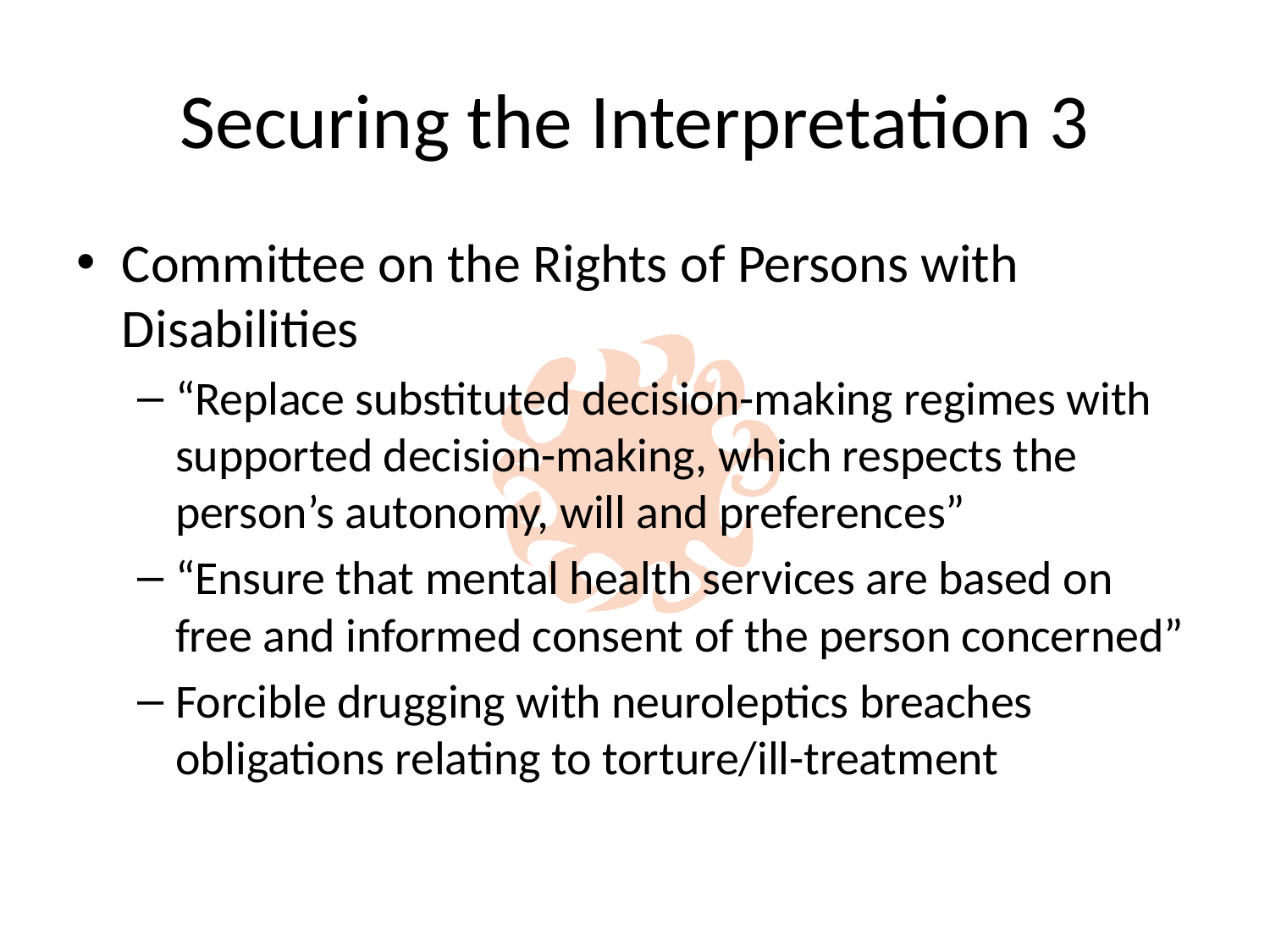

# Securing the Interpretation 3
Committee on the Rights of Persons with Disabilities
“Replace substituted decision-making regimes with supported decision-making, which respects the person’s autonomy, will and preferences”
“Ensure that mental health services are based on free and informed consent of the person concerned”
Forcible drugging with neuroleptics breaches obligations relating to torture/ill-treatment